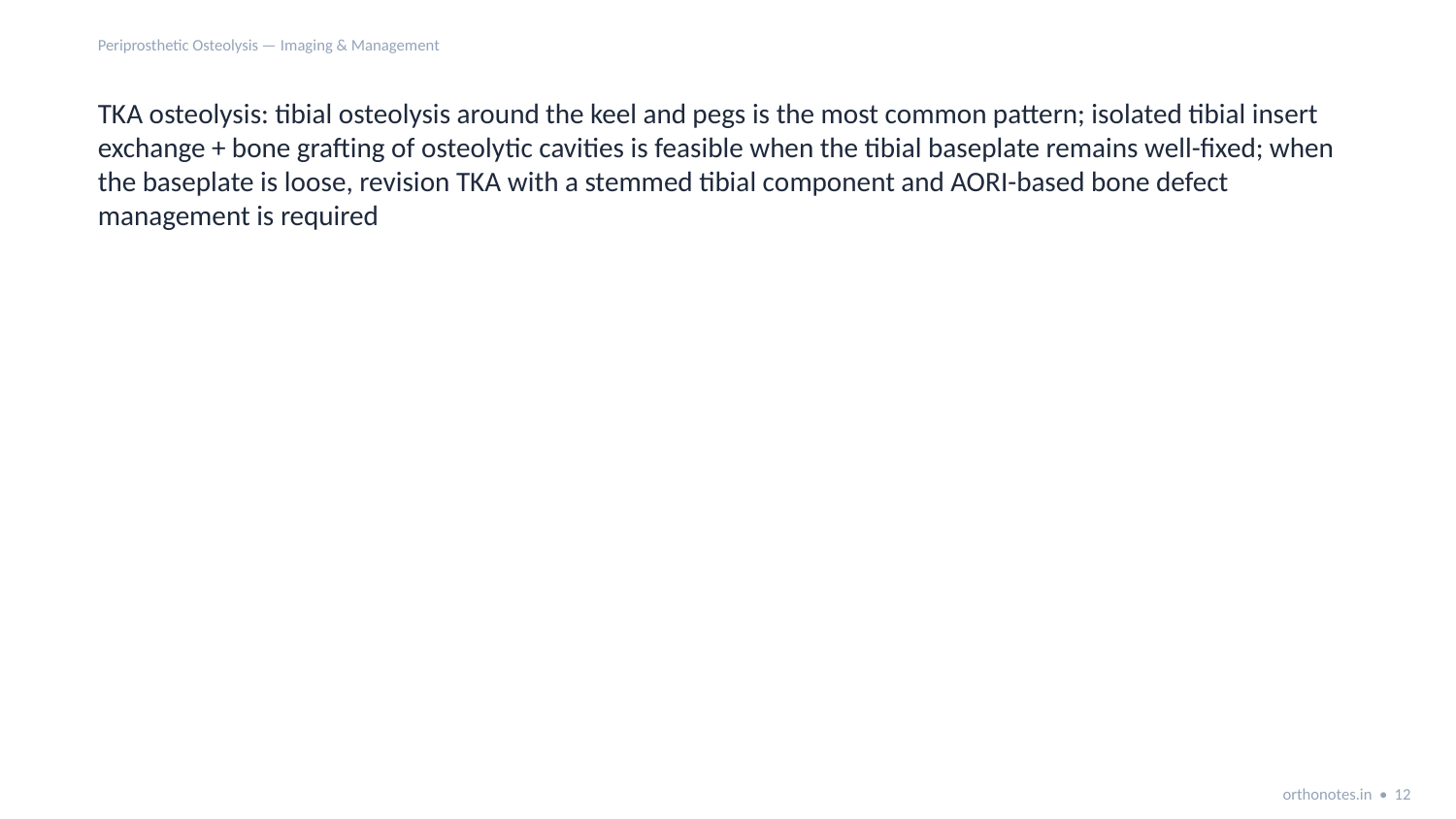

Periprosthetic Osteolysis — Imaging & Management
TKA osteolysis: tibial osteolysis around the keel and pegs is the most common pattern; isolated tibial insert exchange + bone grafting of osteolytic cavities is feasible when the tibial baseplate remains well-fixed; when the baseplate is loose, revision TKA with a stemmed tibial component and AORI-based bone defect management is required
orthonotes.in  •  12